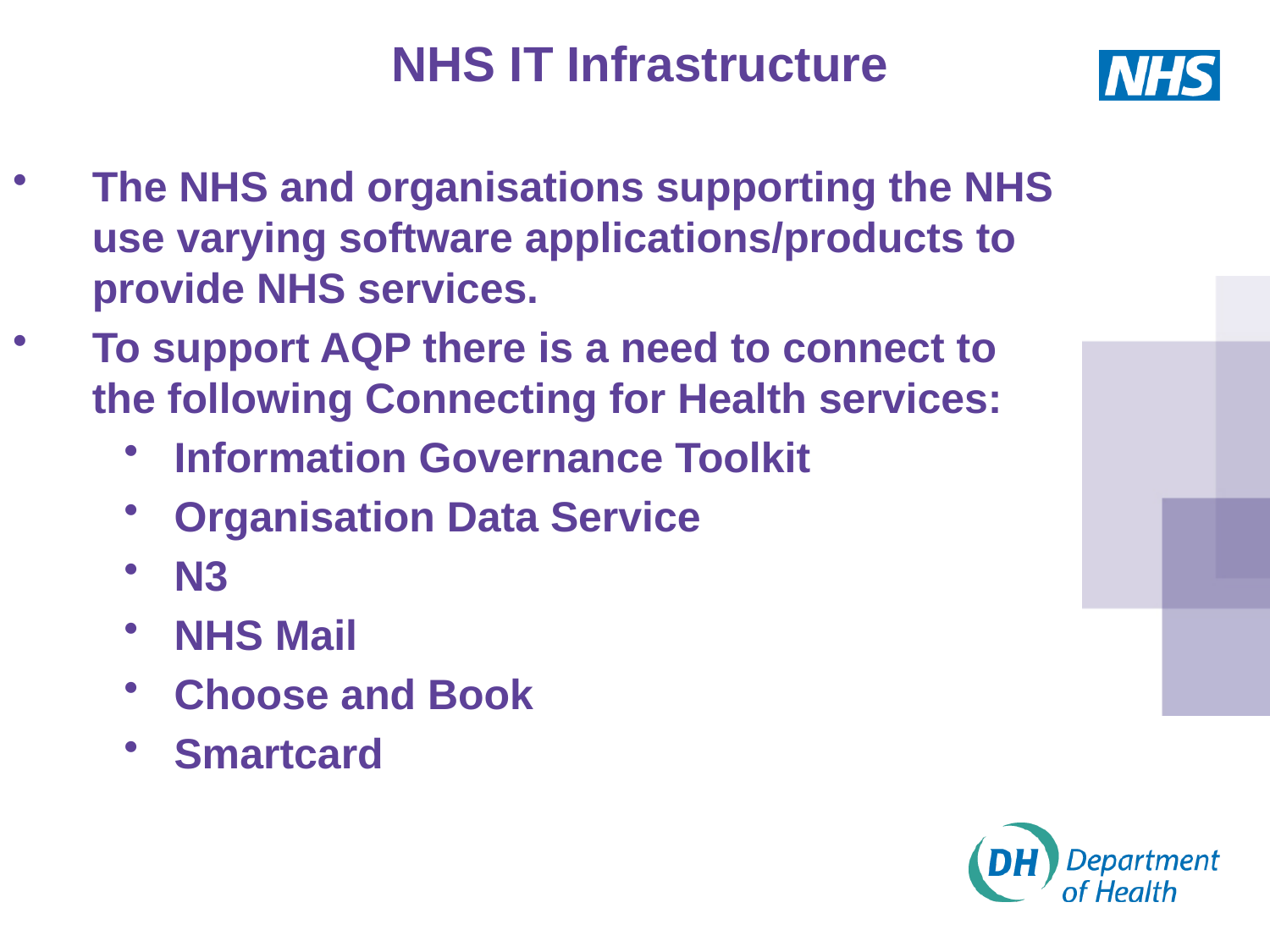

NHS IT Infrastructure

The NHS and organisations supporting the NHS use varying software applications/products to provide NHS services.
To support AQP there is a need to connect to the following Connecting for Health services:
Information Governance Toolkit
Organisation Data Service
N3
NHS Mail
Choose and Book
Smartcard